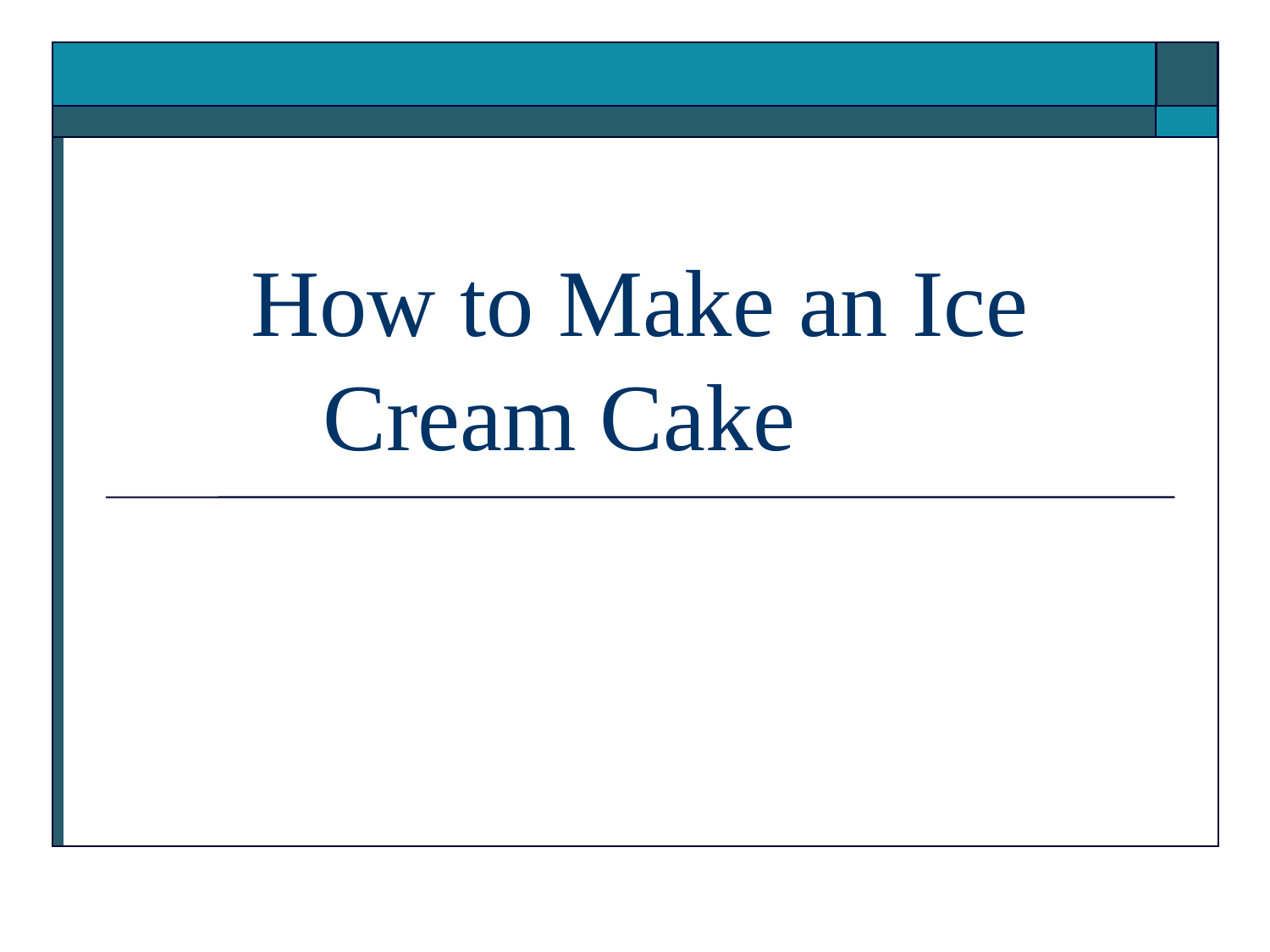

# How to Make an Ice Cream Cake